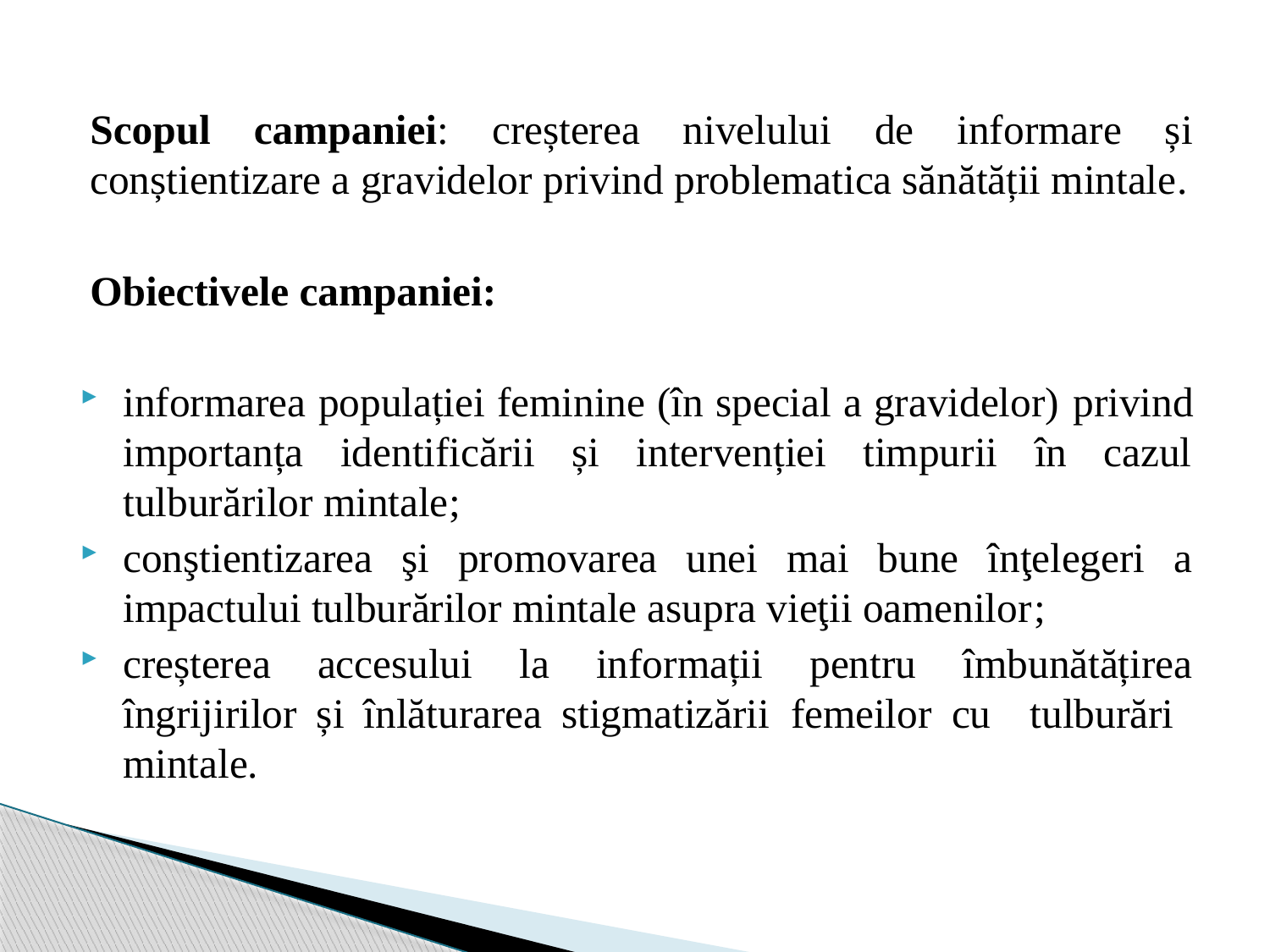

#
Scopul campaniei: creșterea nivelului de informare și conștientizare a gravidelor privind problematica sănătății mintale.

Obiectivele campaniei:

informarea populației feminine (în special a gravidelor) privind importanța identificării și intervenției timpurii în cazul tulburărilor mintale;
conştientizarea şi promovarea unei mai bune înţelegeri a impactului tulburărilor mintale asupra vieţii oamenilor;
creșterea accesului la informații pentru îmbunătățirea îngrijirilor și înlăturarea stigmatizării femeilor cu  tulburări  mintale.